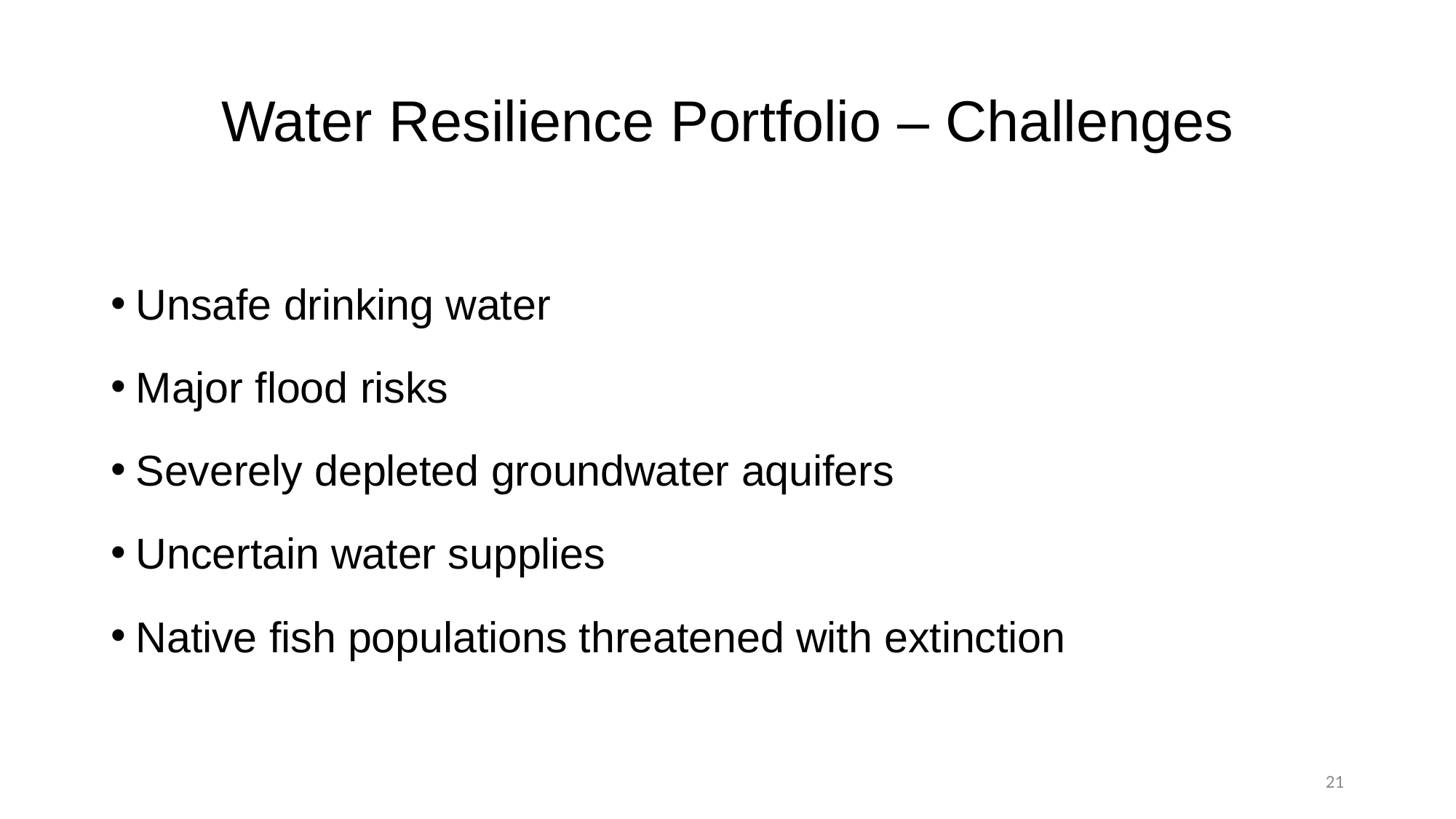

# Water Resilience Portfolio – Challenges

Unsafe drinking water
Major flood risks
Severely depleted groundwater aquifers
Uncertain water supplies
Native fish populations threatened with extinction
21